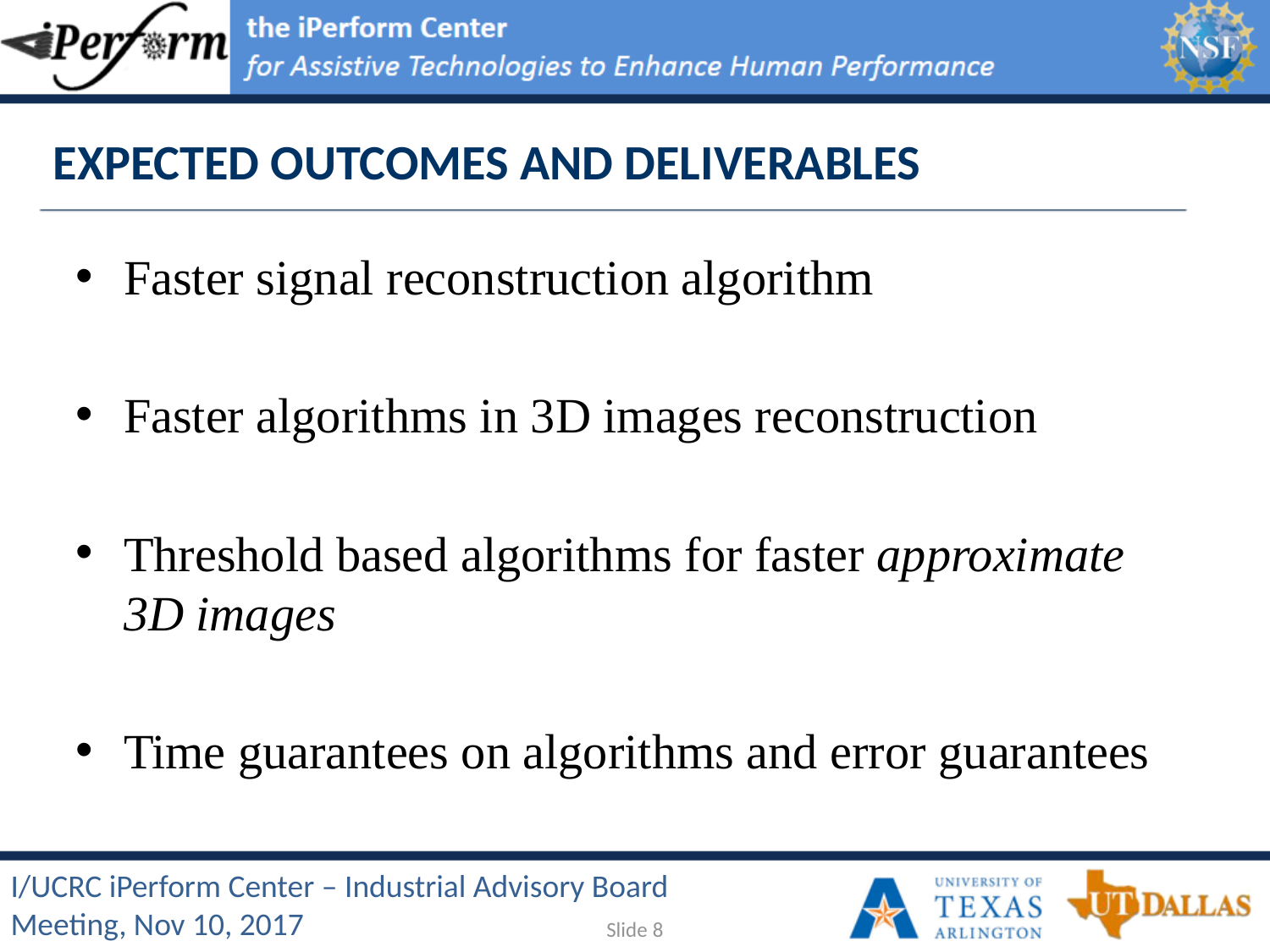

# EXPECTED OUTCOMES AND DELIVERABLES
Faster signal reconstruction algorithm

Faster algorithms in 3D images reconstruction

Threshold based algorithms for faster approximate 3D images

Time guarantees on algorithms and error guarantees
Slide 8